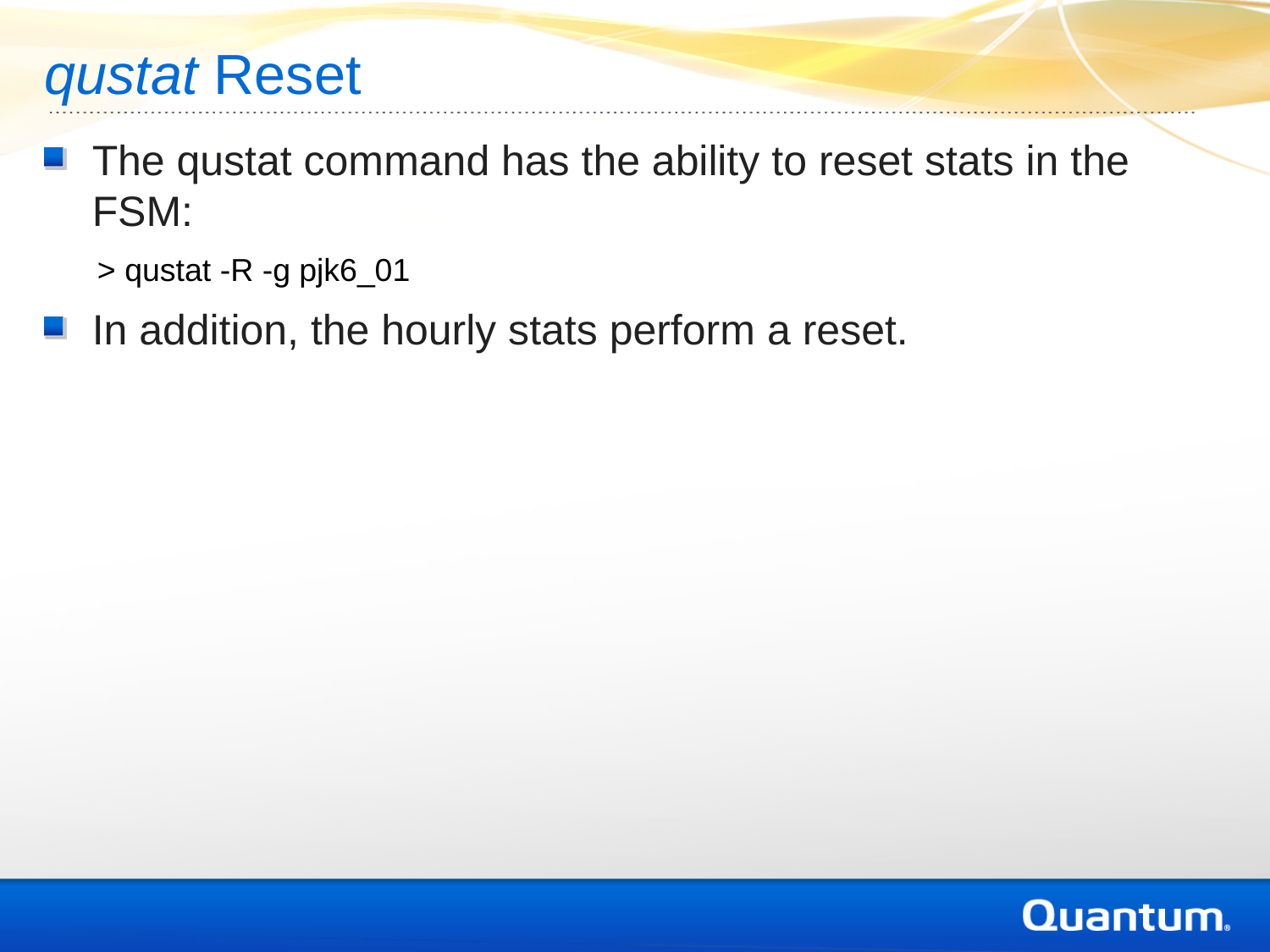

# qustat Reset
The qustat command has the ability to reset stats in the FSM:

In addition, the hourly stats perform a reset.
> qustat -R -g pjk6_01